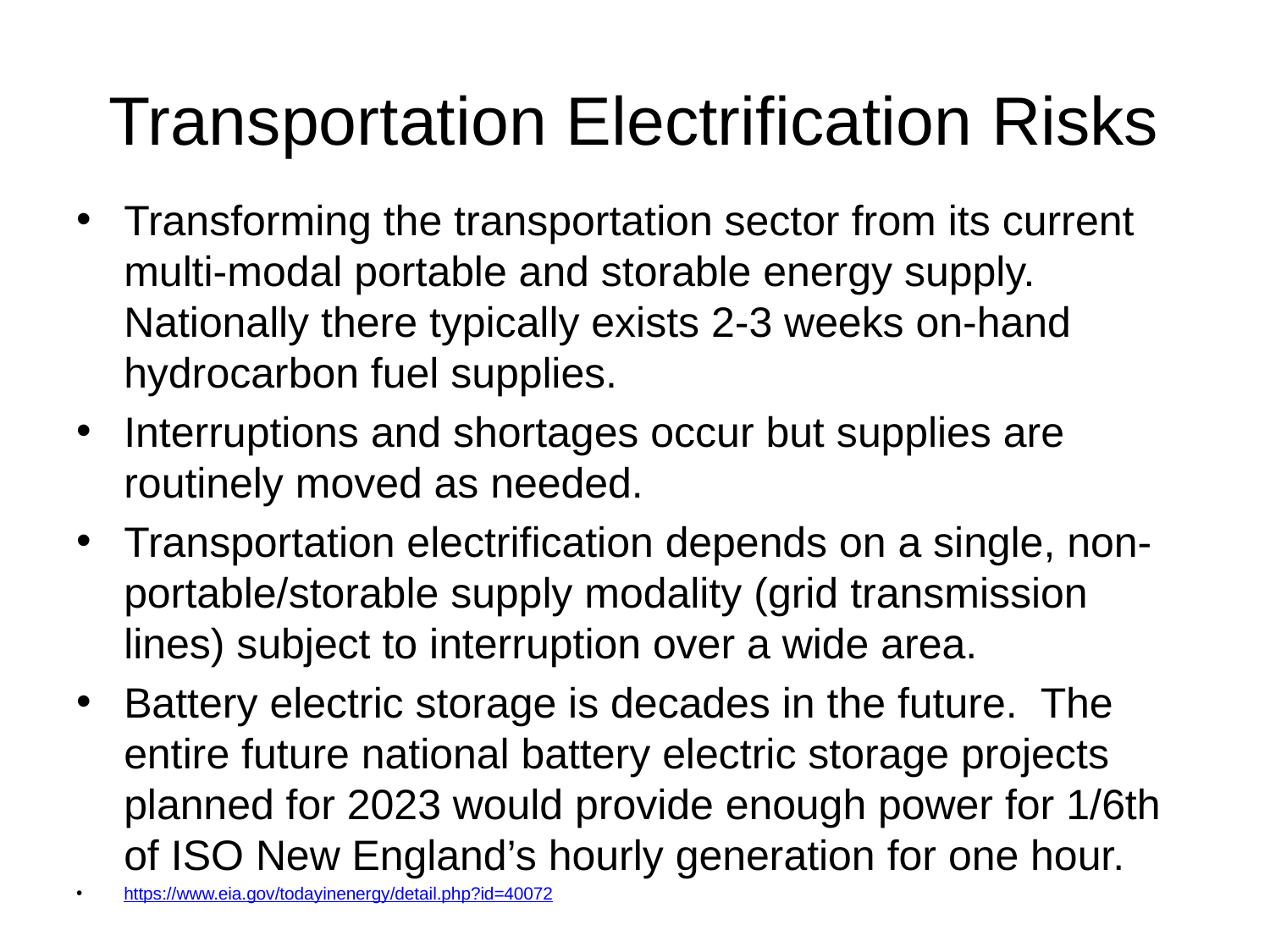

# Transportation Electrification Risks
Transforming the transportation sector from its current multi-modal portable and storable energy supply.  Nationally there typically exists 2-3 weeks on-hand hydrocarbon fuel supplies.
Interruptions and shortages occur but supplies are routinely moved as needed.
Transportation electrification depends on a single, non-portable/storable supply modality (grid transmission lines) subject to interruption over a wide area.
Battery electric storage is decades in the future.  The entire future national battery electric storage projects planned for 2023 would provide enough power for 1/6th of ISO New England’s hourly generation for one hour.
https://www.eia.gov/todayinenergy/detail.php?id=40072